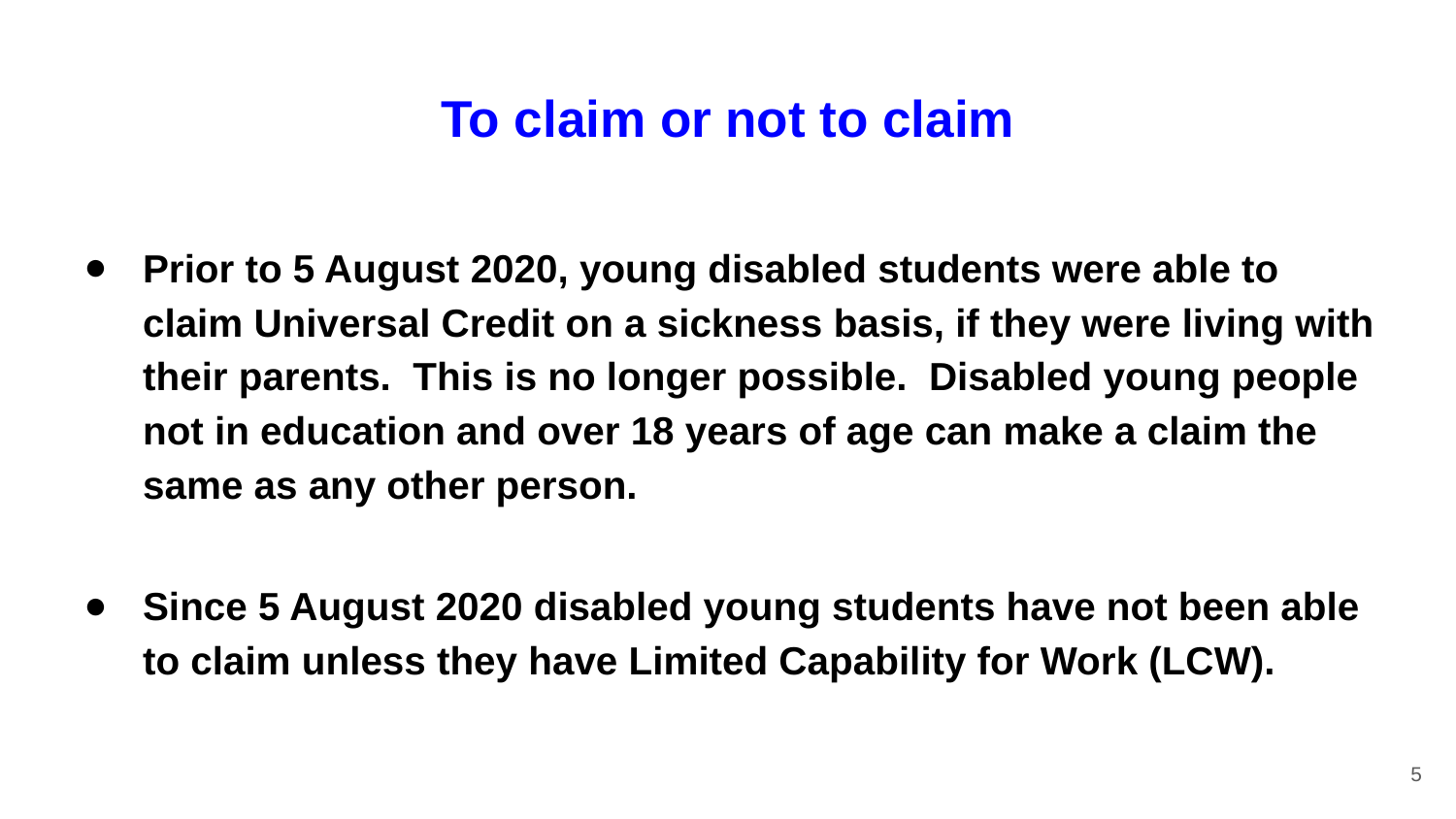

# To claim or not to claim

Prior to 5 August 2020, young disabled students were able to claim Universal Credit on a sickness basis, if they were living with their parents.  This is no longer possible.  Disabled young people not in education and over 18 years of age can make a claim the same as any other person.

Since 5 August 2020 disabled young students have not been able to claim unless they have Limited Capability for Work (LCW).

5